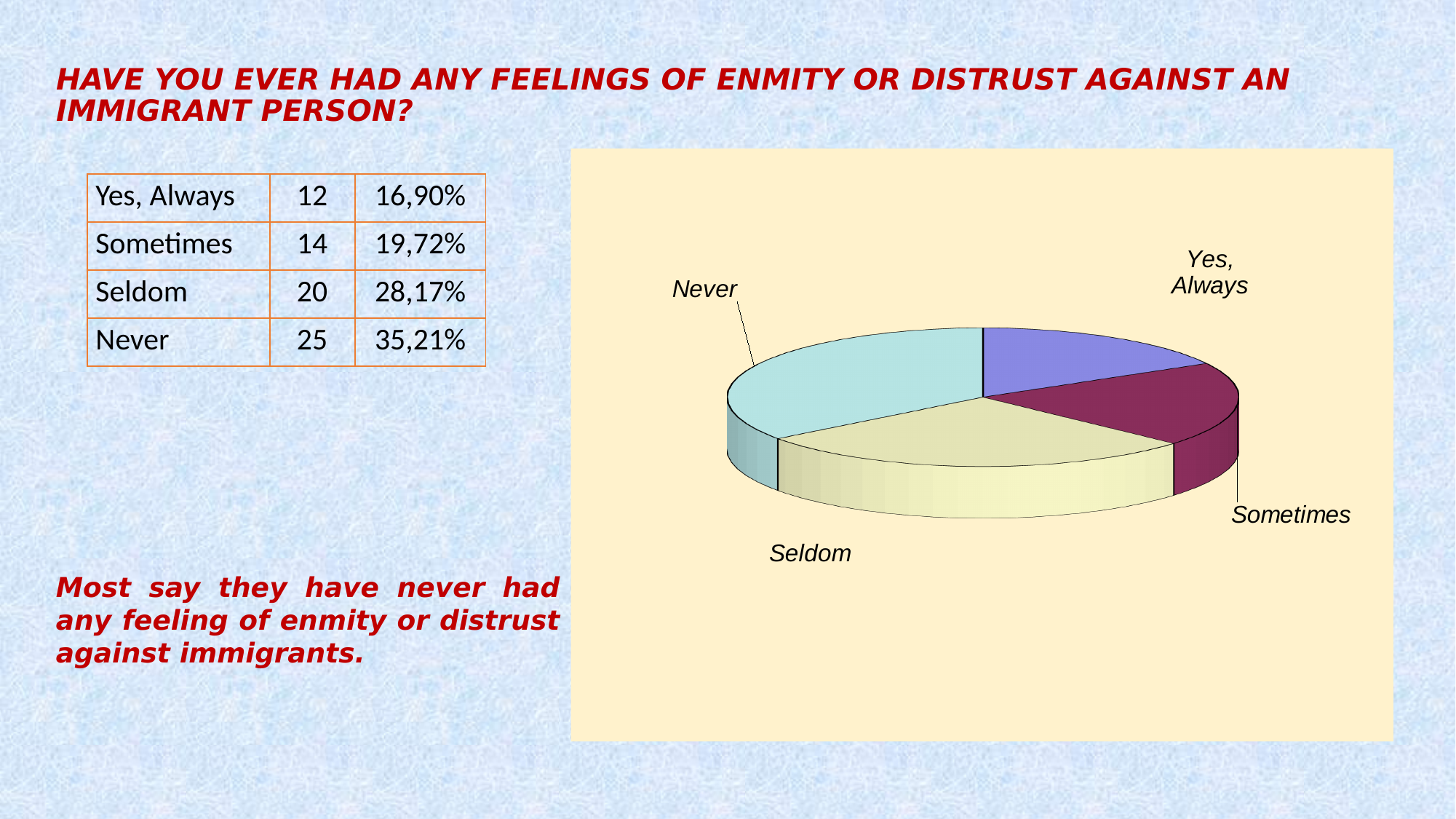

Have you ever had any feelings of enmity or distrust against an immigrant person?

[unsupported chart]

| Yes, Always | 12 | 16,90% |
| --- | --- | --- |
| Sometimes | 14 | 19,72% |
| Seldom | 20 | 28,17% |
| Never | 25 | 35,21% |
Most say they have never had any feeling of enmity or distrust against immigrants.